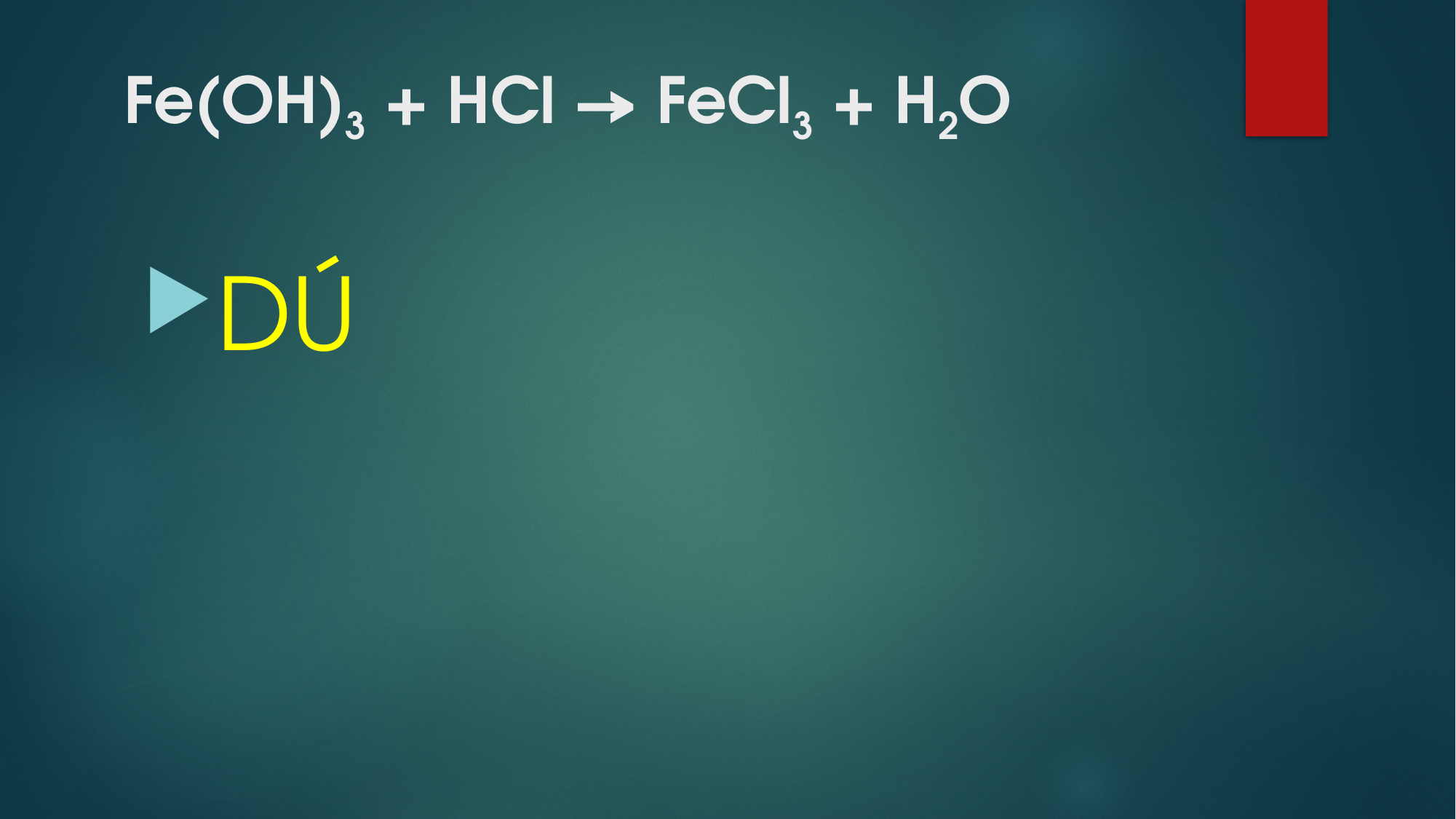

# Fe(OH)3 + HCl → FeCl3 + H2O
DÚ